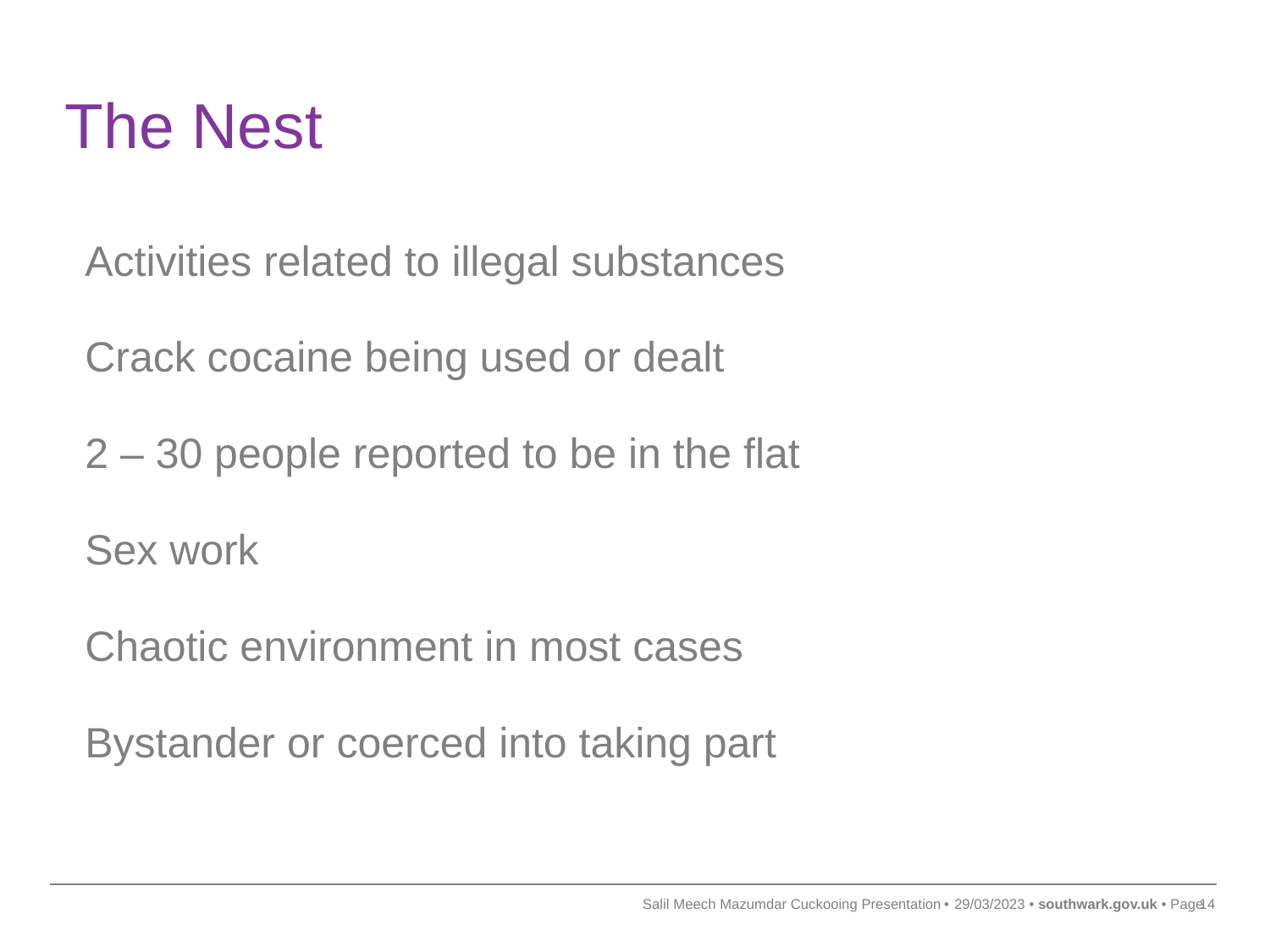

# The Nest
Activities related to illegal substances

Crack cocaine being used or dealt

2 – 30 people reported to be in the flat

Sex work

Chaotic environment in most cases

Bystander or coerced into taking part
Salil Meech Mazumdar Cuckooing Presentation
29/03/2023
14